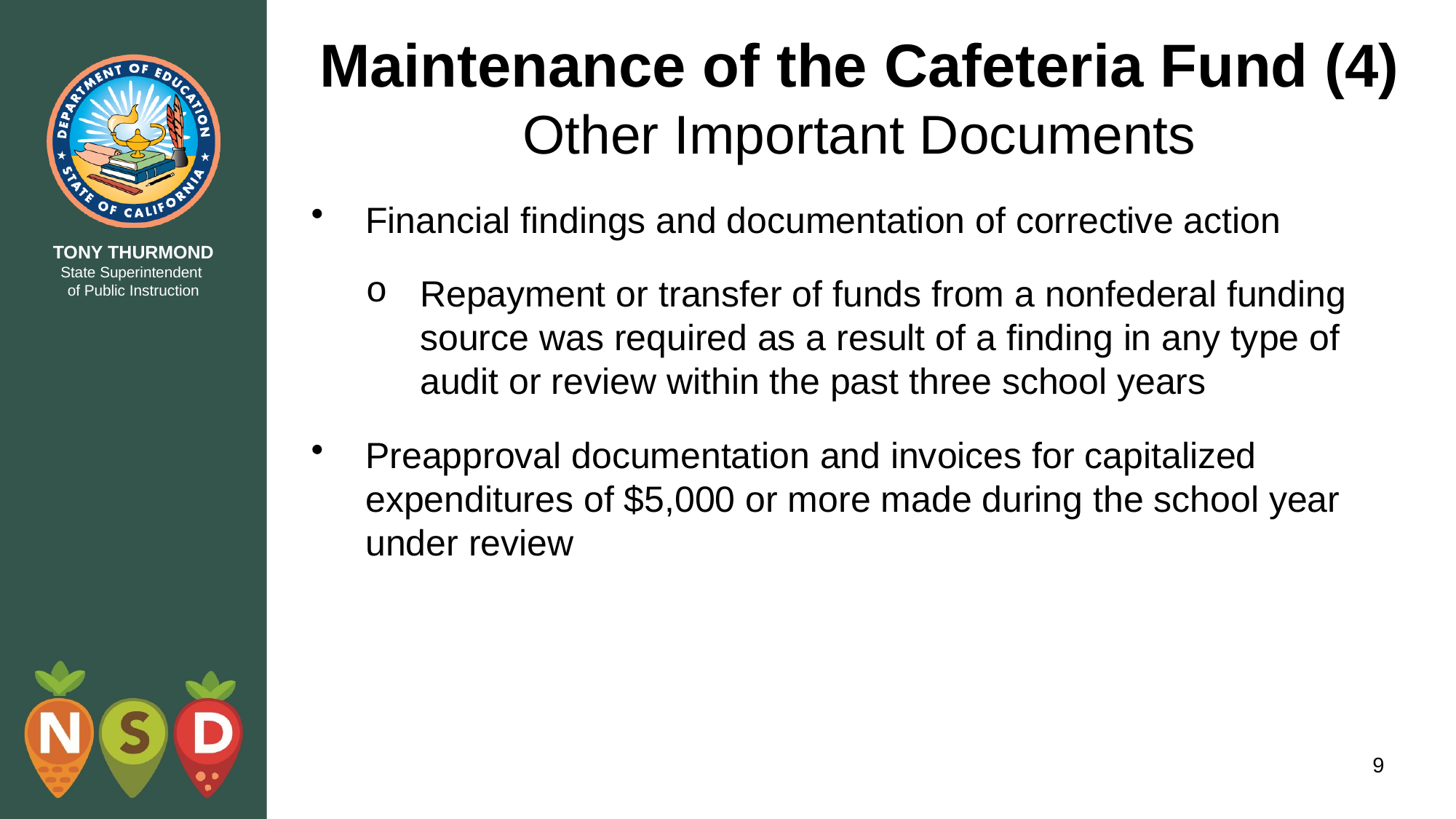

# Maintenance of the Cafeteria Fund (4) Other Important Documents
Financial findings and documentation of corrective action
Repayment or transfer of funds from a nonfederal funding source was required as a result of a finding in any type of audit or review within the past three school years
Preapproval documentation and invoices for capitalized expenditures of $5,000 or more made during the school year under review
9